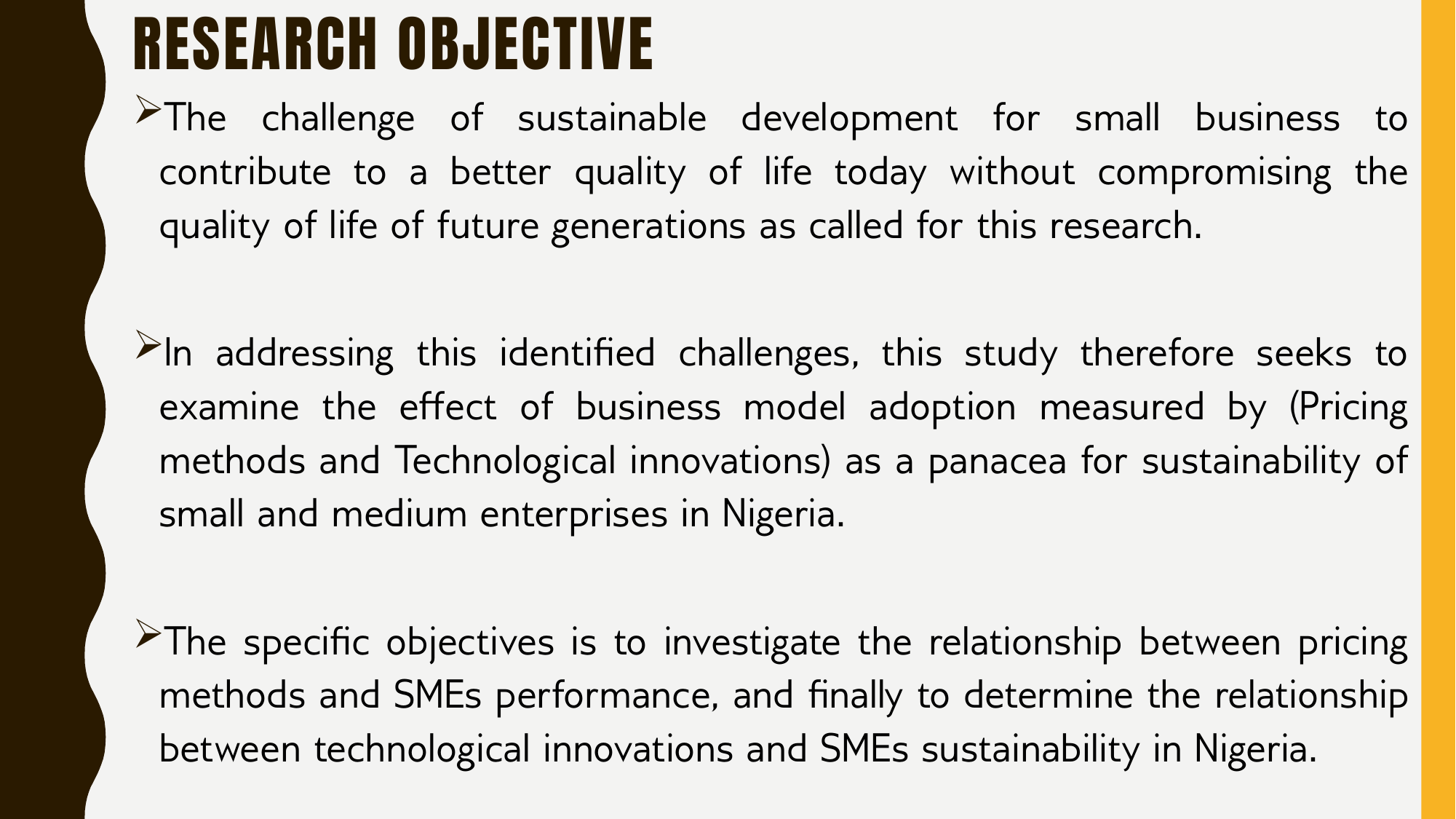

# Research objective
The challenge of sustainable development for small business to contribute to a better quality of life today without compromising the quality of life of future generations as called for this research.

In addressing this identified challenges, this study therefore seeks to examine the effect of business model adoption measured by (Pricing methods and Technological innovations) as a panacea for sustainability of small and medium enterprises in Nigeria.

The specific objectives is to investigate the relationship between pricing methods and SMEs performance, and finally to determine the relationship between technological innovations and SMEs sustainability in Nigeria.